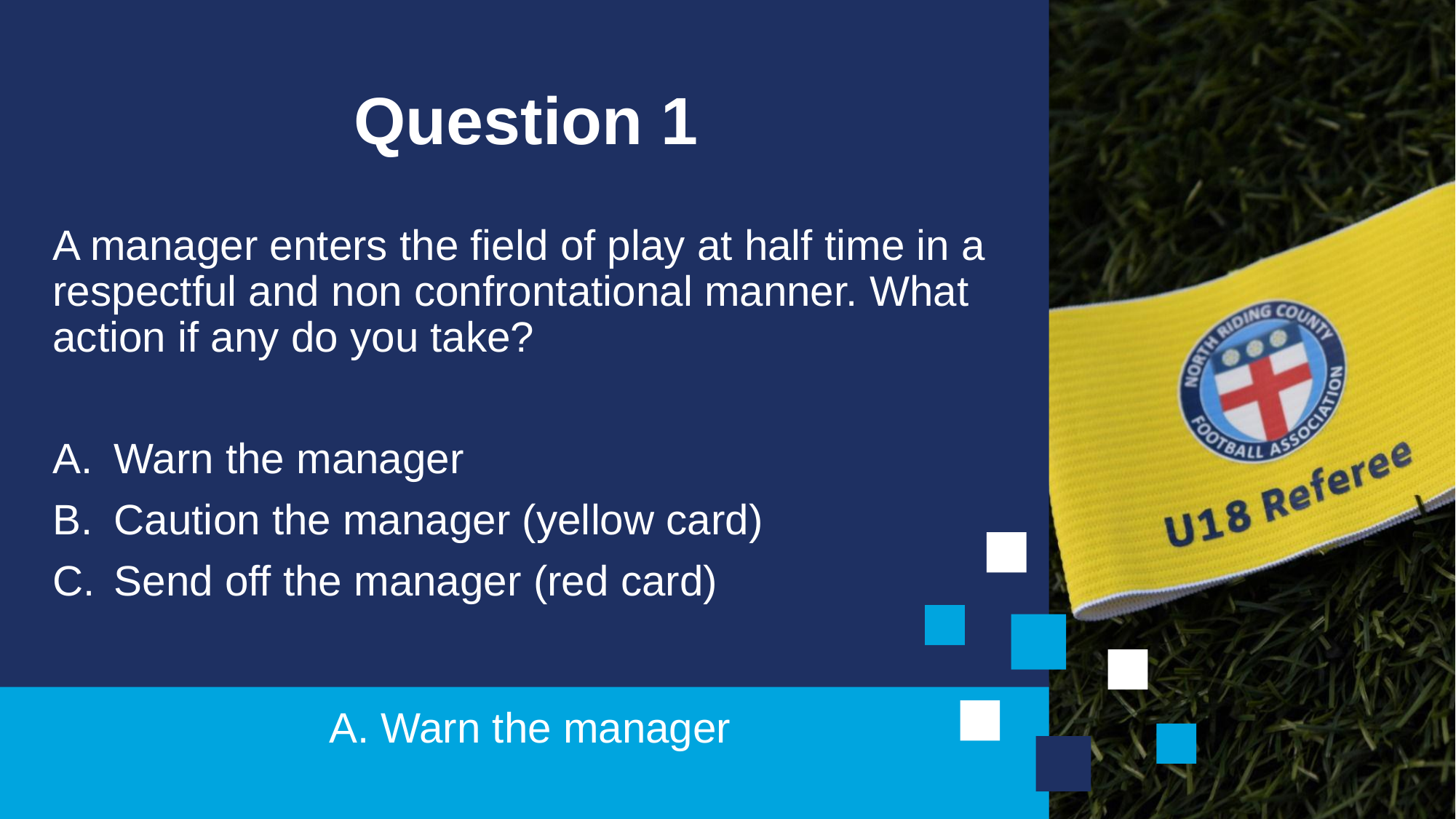

# Question 1
A manager enters the field of play at half time in a respectful and non confrontational manner. What action if any do you take?

Warn the manager
Caution the manager (yellow card)
Send off the manager (red card)
A. Warn the manager